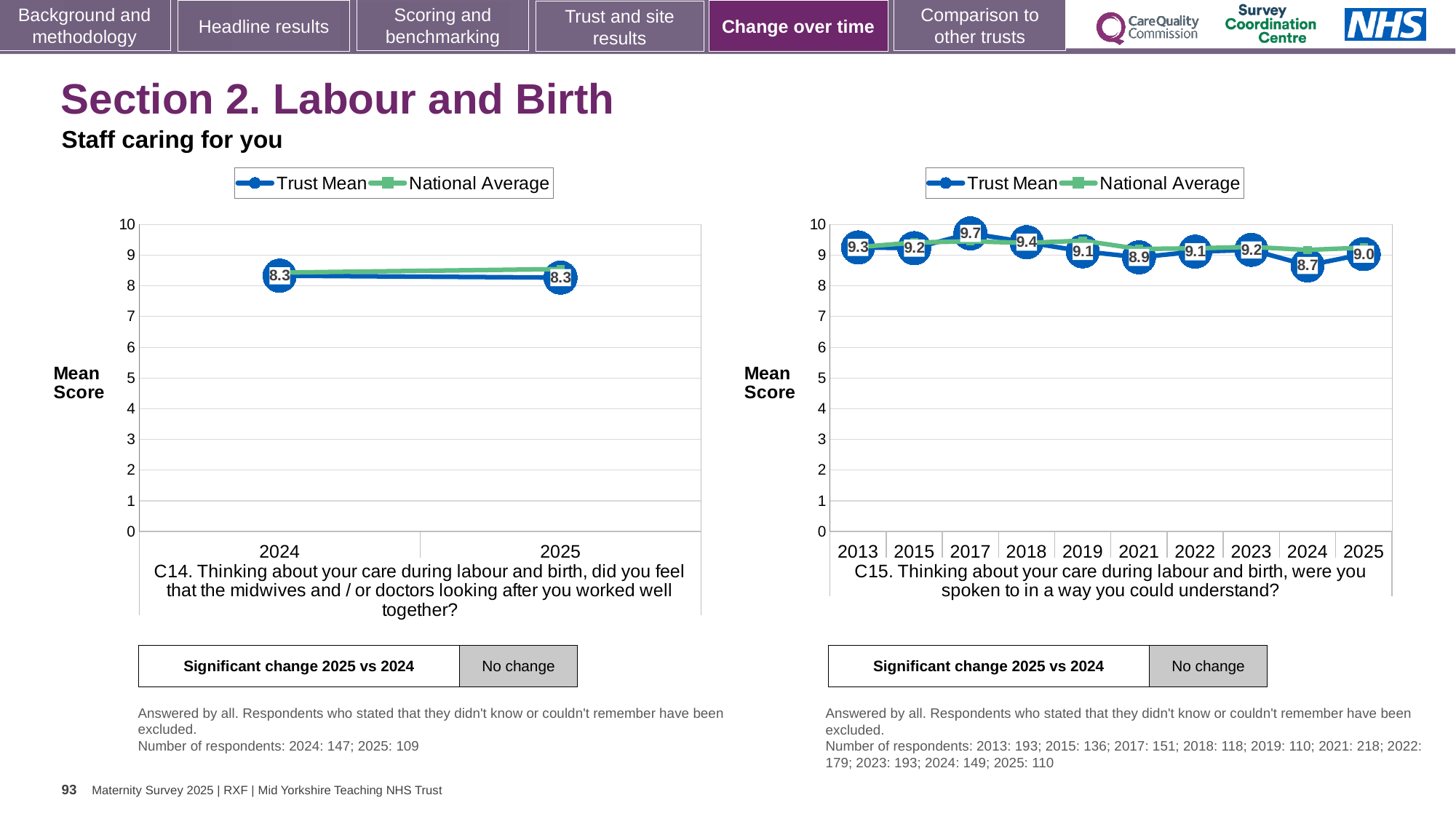

# Section 2. Labour and Birth
Staff caring for you

### Chart

| Category | Trust Mean | National Average |
|---|---|---|
| 2024 | 8.329775762149374 | 8.431016697527578 |
| 2025 | 8.267843316021382 | 8.544951171653345 |

### Chart

| Category | Trust Mean | National Average |
|---|---|---|
| 2013 | 9.250793151799858 | 9.258535596590805 |
| 2015 | 9.226847775954173 | 9.409742229346715 |
| 2017 | 9.707462472428322 | 9.449289429701974 |
| 2018 | 9.42088575267087 | 9.397500775451183 |
| 2019 | 9.12379429981129 | 9.469901084693326 |
| 2021 | 8.928965806821155 | 9.200061914772377 |
| 2022 | 9.112167400003301 | 9.22100492652572 |
| 2023 | 9.17142096673681 | 9.267720350519905 |
| 2024 | 8.665539389045744 | 9.170022553619239 |
| 2025 | 9.03376898226369 | 9.243114132285775 |
| Significant change 2025 vs 2024 | No change |
| --- | --- |
| Significant change 2025 vs 2024 | No change |
| --- | --- |
Answered by all. Respondents who stated that they didn't know or couldn't remember have been excluded.
Number of respondents: 2024: 147; 2025: 109
Answered by all. Respondents who stated that they didn't know or couldn't remember have been excluded.
Number of respondents: 2013: 193; 2015: 136; 2017: 151; 2018: 118; 2019: 110; 2021: 218; 2022: 179; 2023: 193; 2024: 149; 2025: 110
93